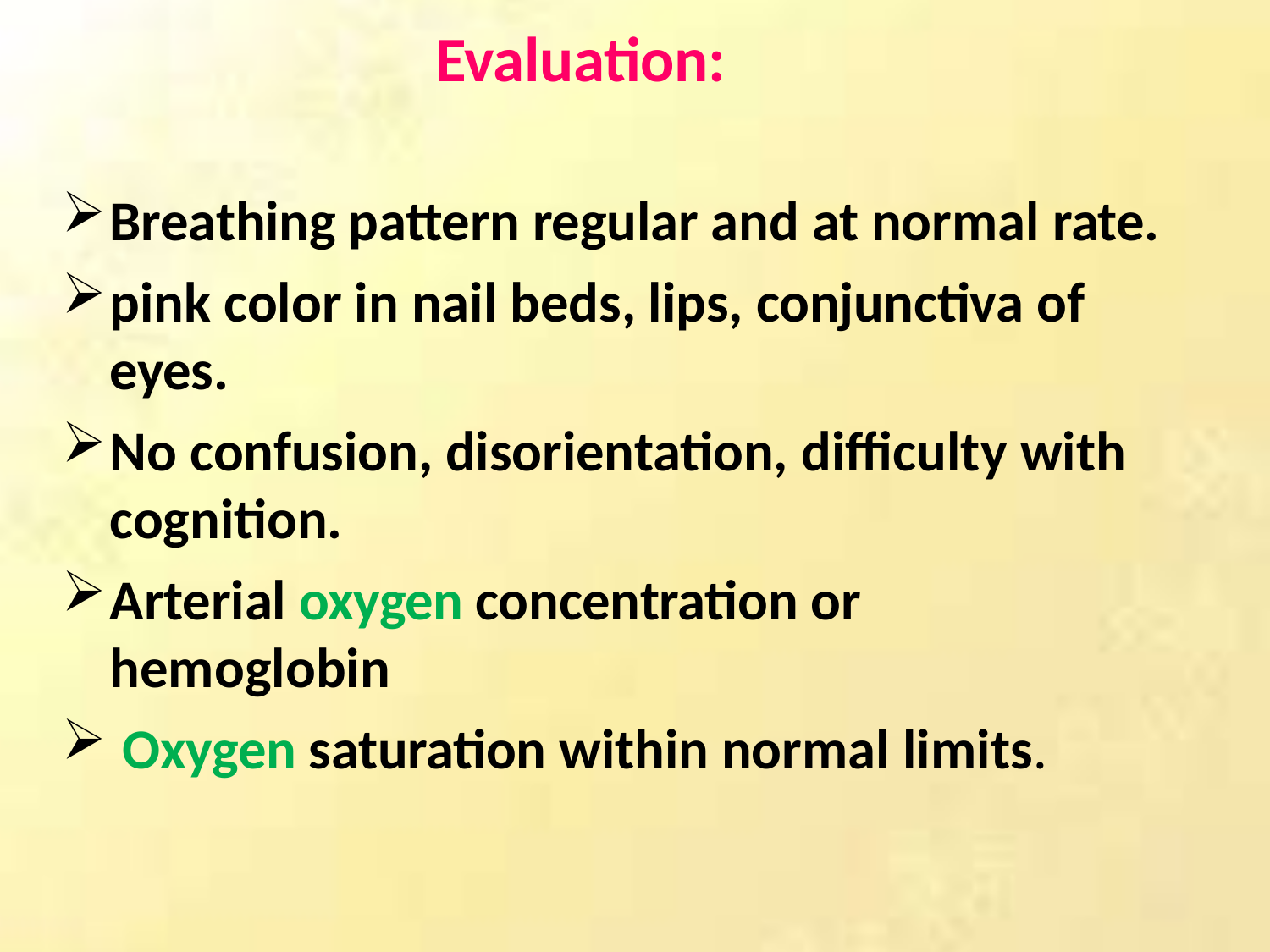

# Evaluation:
Breathing pattern regular and at normal rate.
pink color in nail beds, lips, conjunctiva of  eyes.
No confusion, disorientation, difficulty with  cognition.
Arterial oxygen concentration or hemoglobin
Oxygen saturation within normal limits.